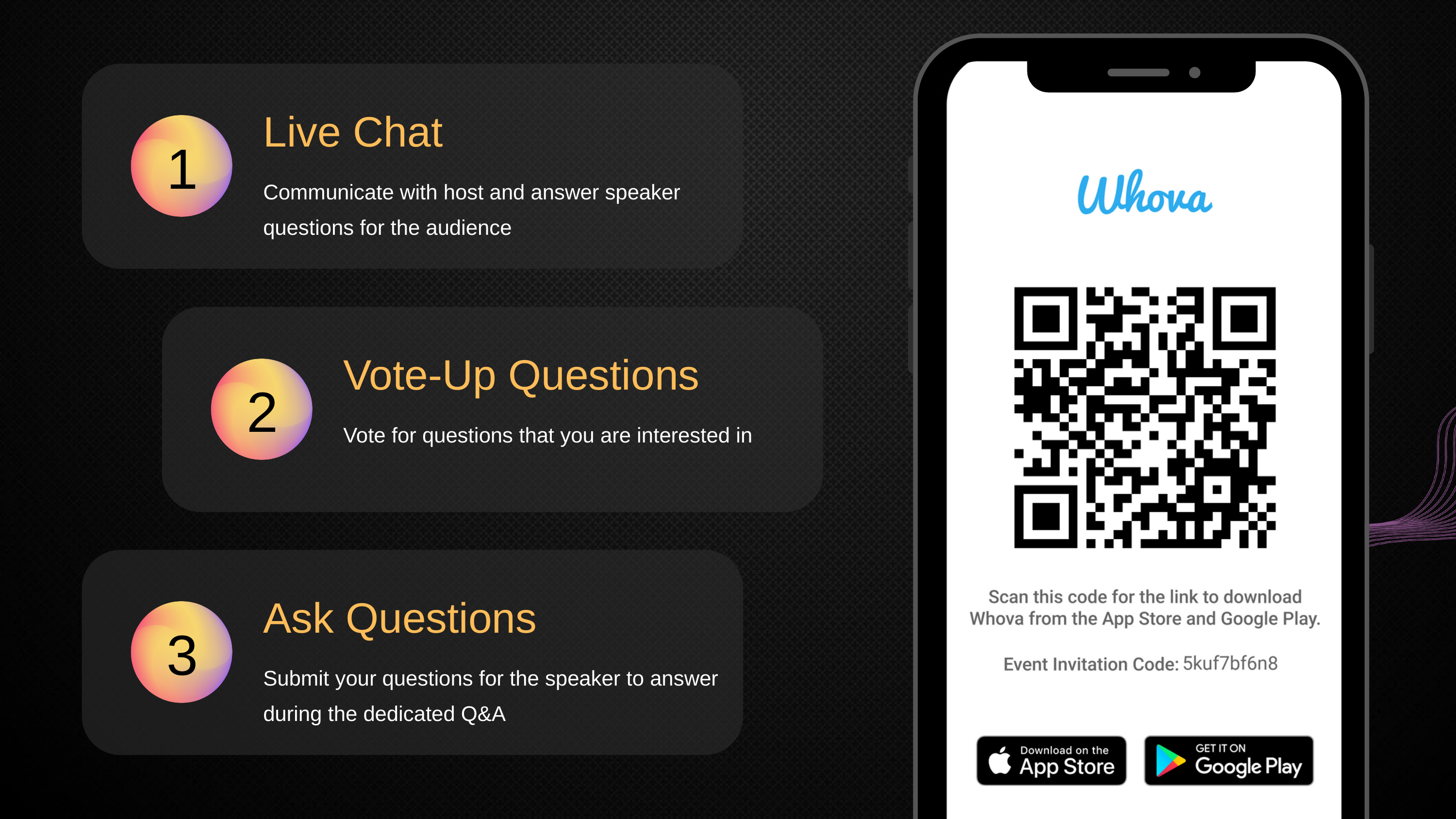

Live Chat

1
Communicate with host and answer speaker questions for the audience

Vote-Up Questions

2

Vote for questions that you are interested in

Ask Questions

3
Submit your questions for the speaker to answer during the dedicated Q&A